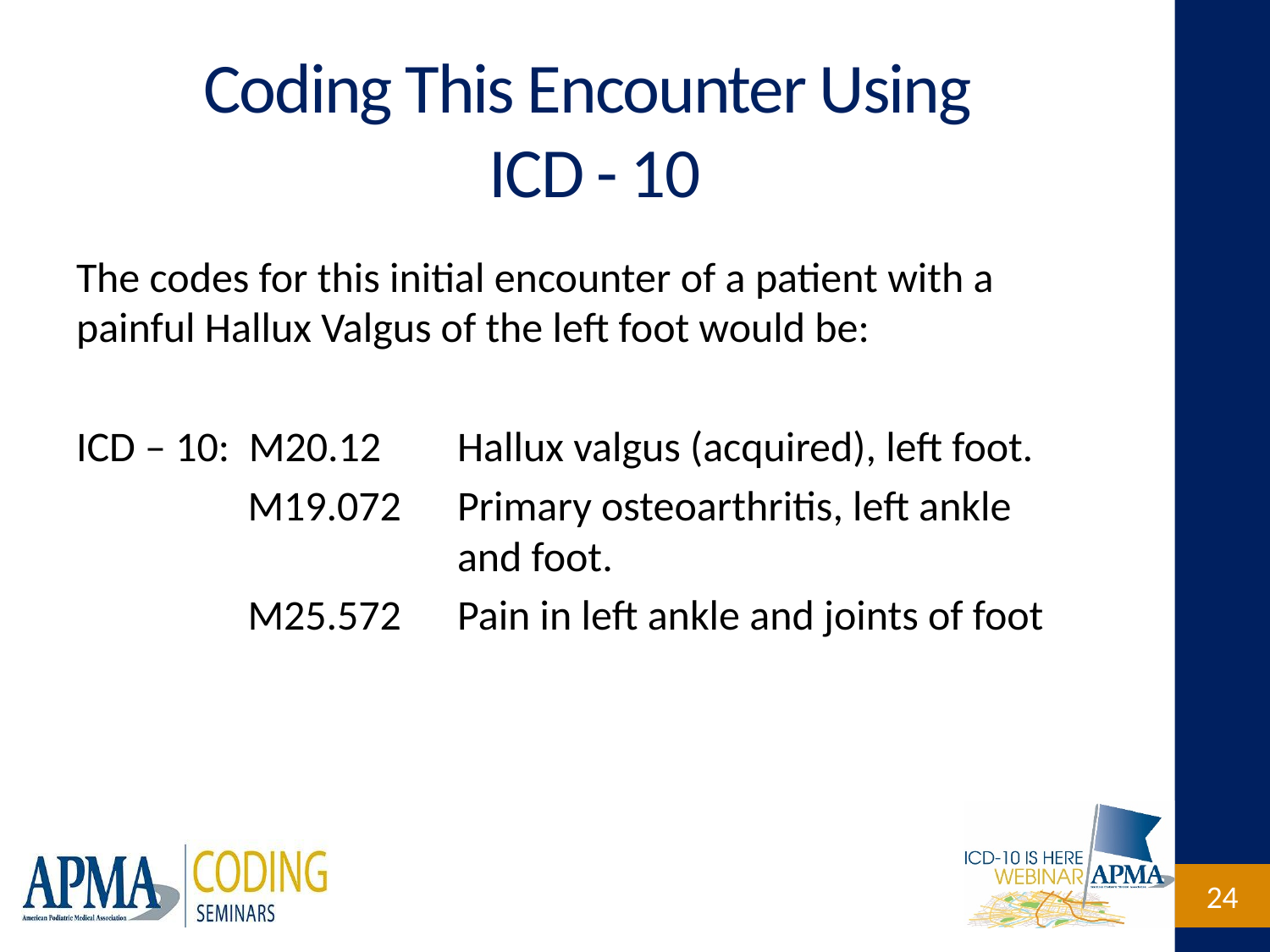

# Coding This Encounter Using ICD - 10
The codes for this initial encounter of a patient with a painful Hallux Valgus of the left foot would be:

ICD – 10:  M20.12	Hallux valgus (acquired), left foot.
                  M19.072	Primary osteoarthritis, left ankle 	 	                      	and foot.
                  M25.572	Pain in left ankle and joints of foot